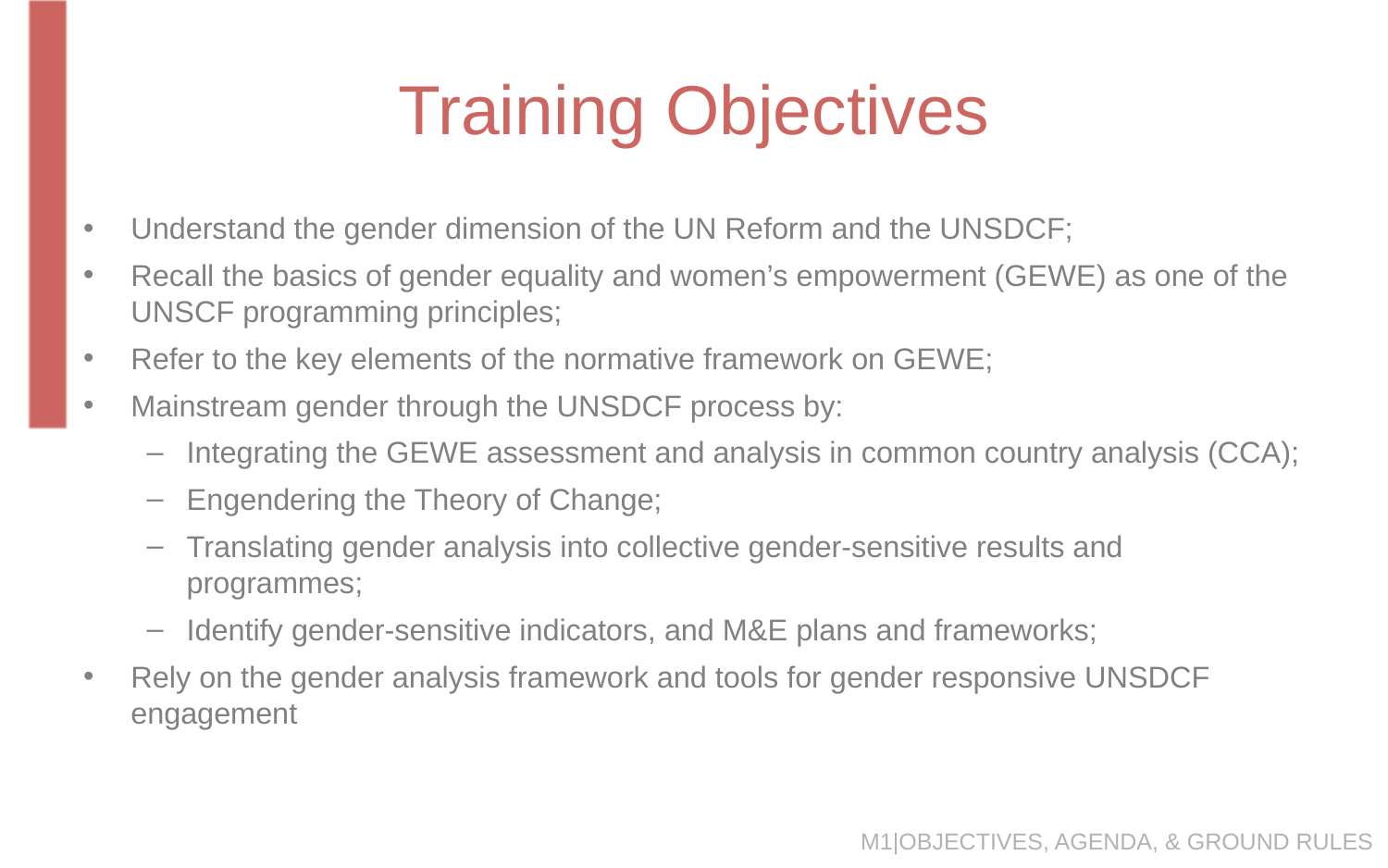

# Training Objectives
Understand the gender dimension of the UN Reform and the UNSDCF;
Recall the basics of gender equality and women’s empowerment (GEWE) as one of the UNSCF programming principles;
Refer to the key elements of the normative framework on GEWE;
Mainstream gender through the UNSDCF process by:
Integrating the GEWE assessment and analysis in common country analysis (CCA);
Engendering the Theory of Change;
Translating gender analysis into collective gender-sensitive results and programmes;
Identify gender-sensitive indicators, and M&E plans and frameworks;
Rely on the gender analysis framework and tools for gender responsive UNSDCF engagement
M1|OBJECTIVES, AGENDA, & GROUND RULES